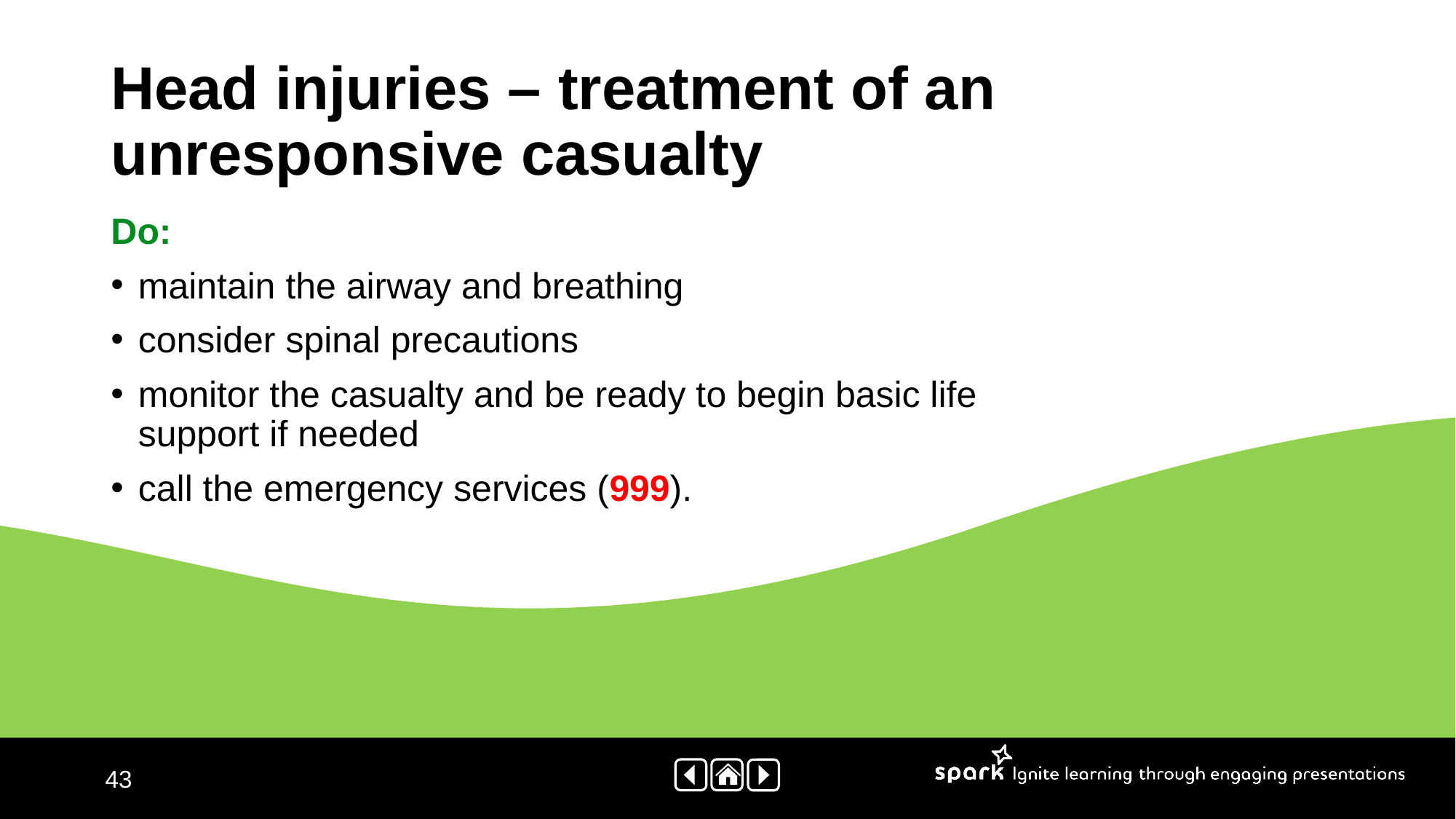

# Head injuries – treatment of an unresponsive casualty
Do:
maintain the airway and breathing
consider spinal precautions
monitor the casualty and be ready to begin basic life support if needed
call the emergency services (999).